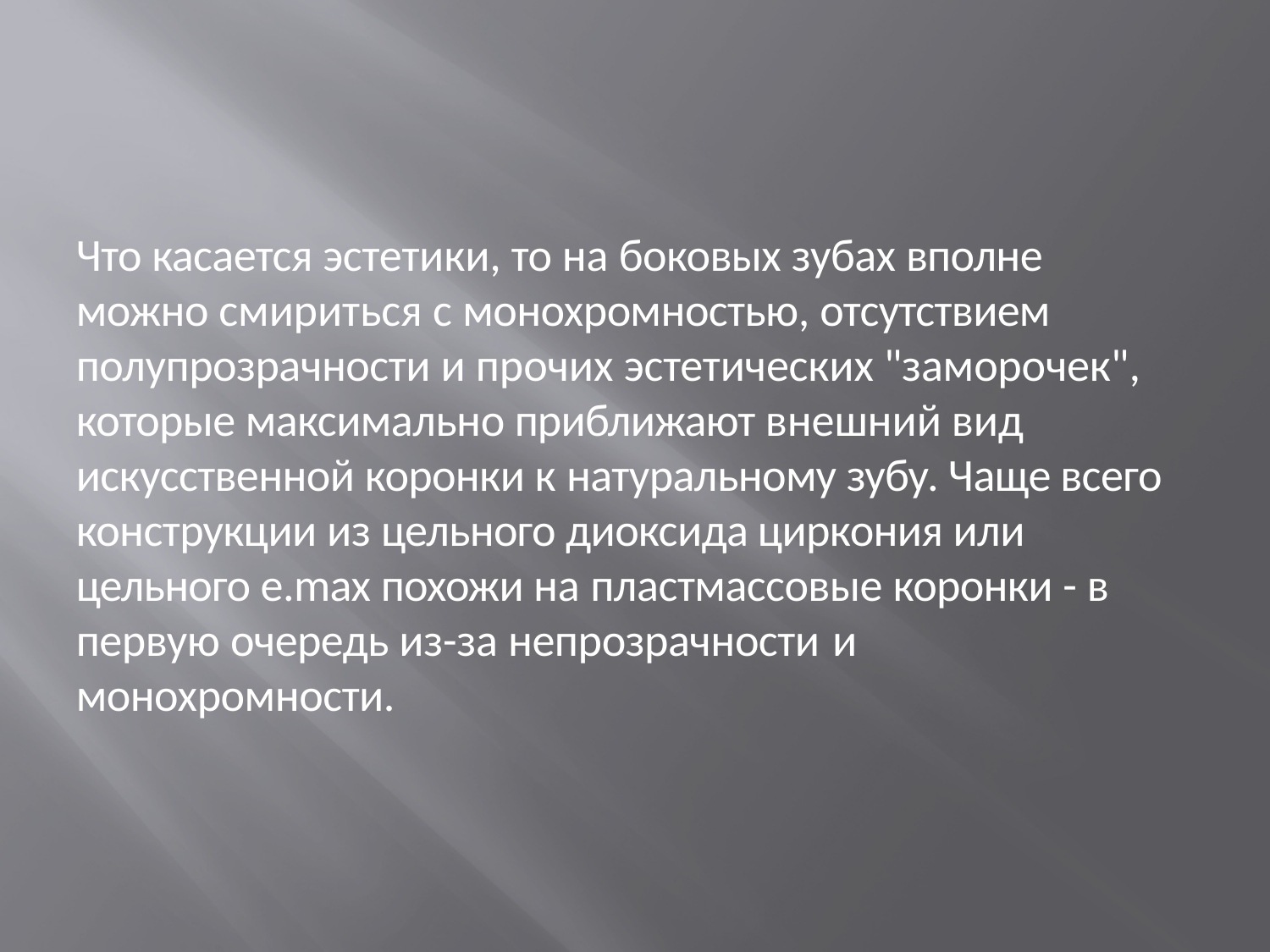

Что касается эстетики, то на боковых зубах вполне  можно смириться с монохромностью, отсутствием  полупрозрачности и прочих эстетических "заморочек",  которые максимально приближают внешний вид  искусственной коронки к натуральному зубу. Чаще всего  конструкции из цельного диоксида циркония или  цельного e.max похожи на пластмассовые коронки - в  первую очередь из-за непрозрачности и
монохромности.